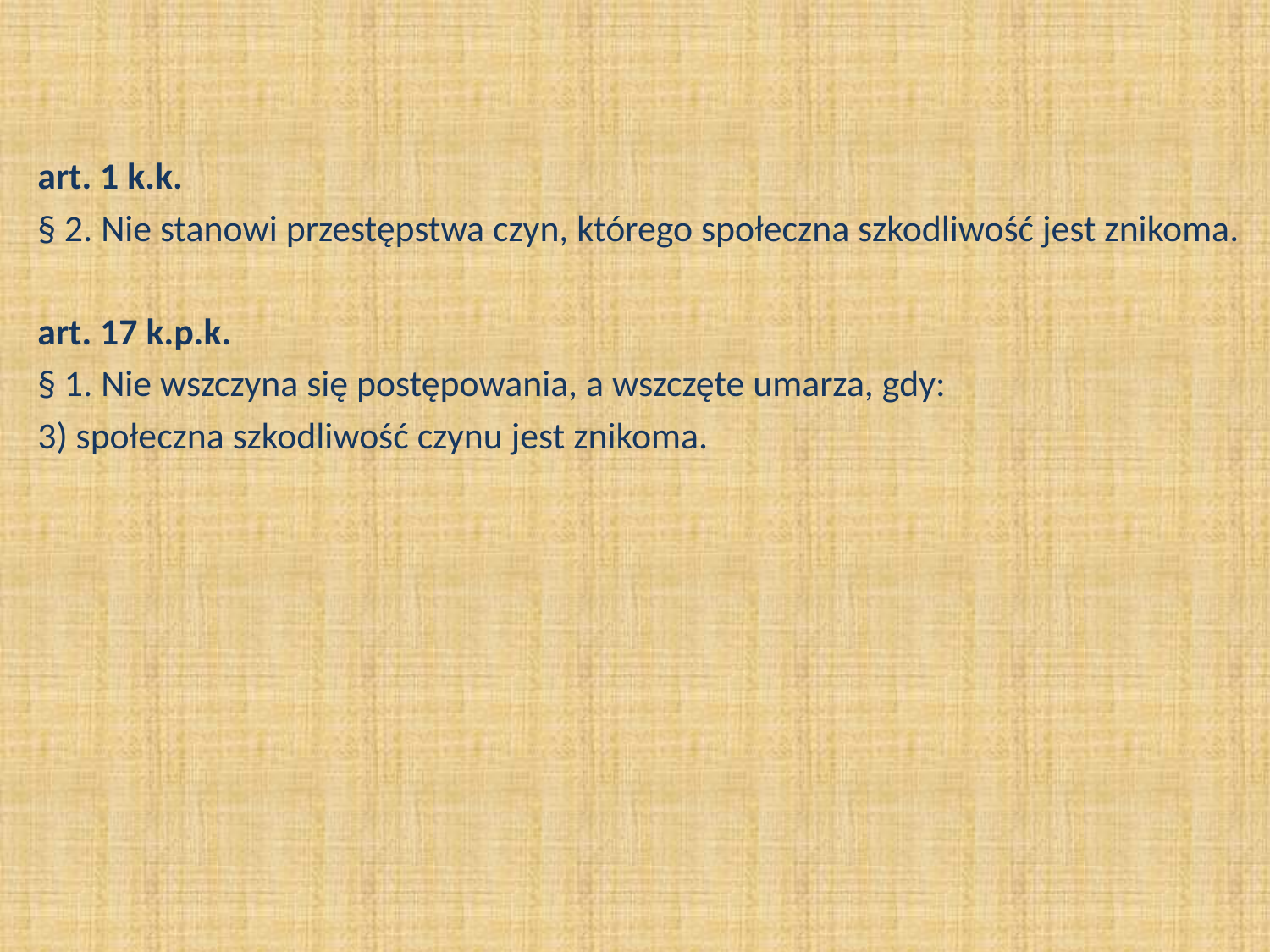

art. 1 k.k.
§ 2. Nie stanowi przestępstwa czyn, którego społeczna szkodliwość jest znikoma.

art. 17 k.p.k.
§ 1. Nie wszczyna się postępowania, a wszczęte umarza, gdy:
3) społeczna szkodliwość czynu jest znikoma.